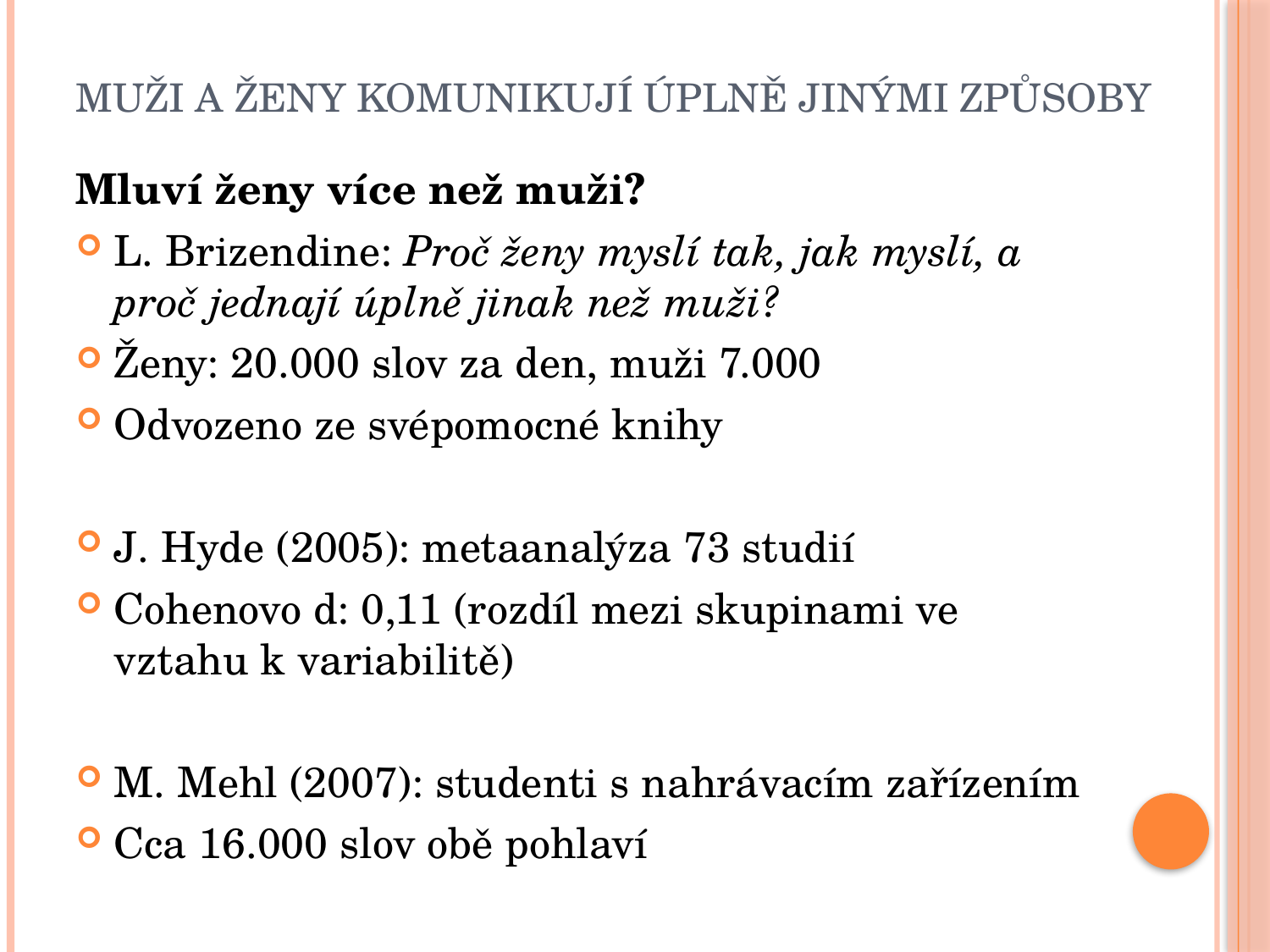

# Muži a ženy komunikují úplně jinými způsoby
Mluví ženy více než muži?
L. Brizendine: Proč ženy myslí tak, jak myslí, a proč jednají úplně jinak než muži?
Ženy: 20.000 slov za den, muži 7.000
Odvozeno ze svépomocné knihy

J. Hyde (2005): metaanalýza 73 studií
Cohenovo d: 0,11 (rozdíl mezi skupinami ve vztahu k variabilitě)

M. Mehl (2007): studenti s nahrávacím zařízením
Cca 16.000 slov obě pohlaví